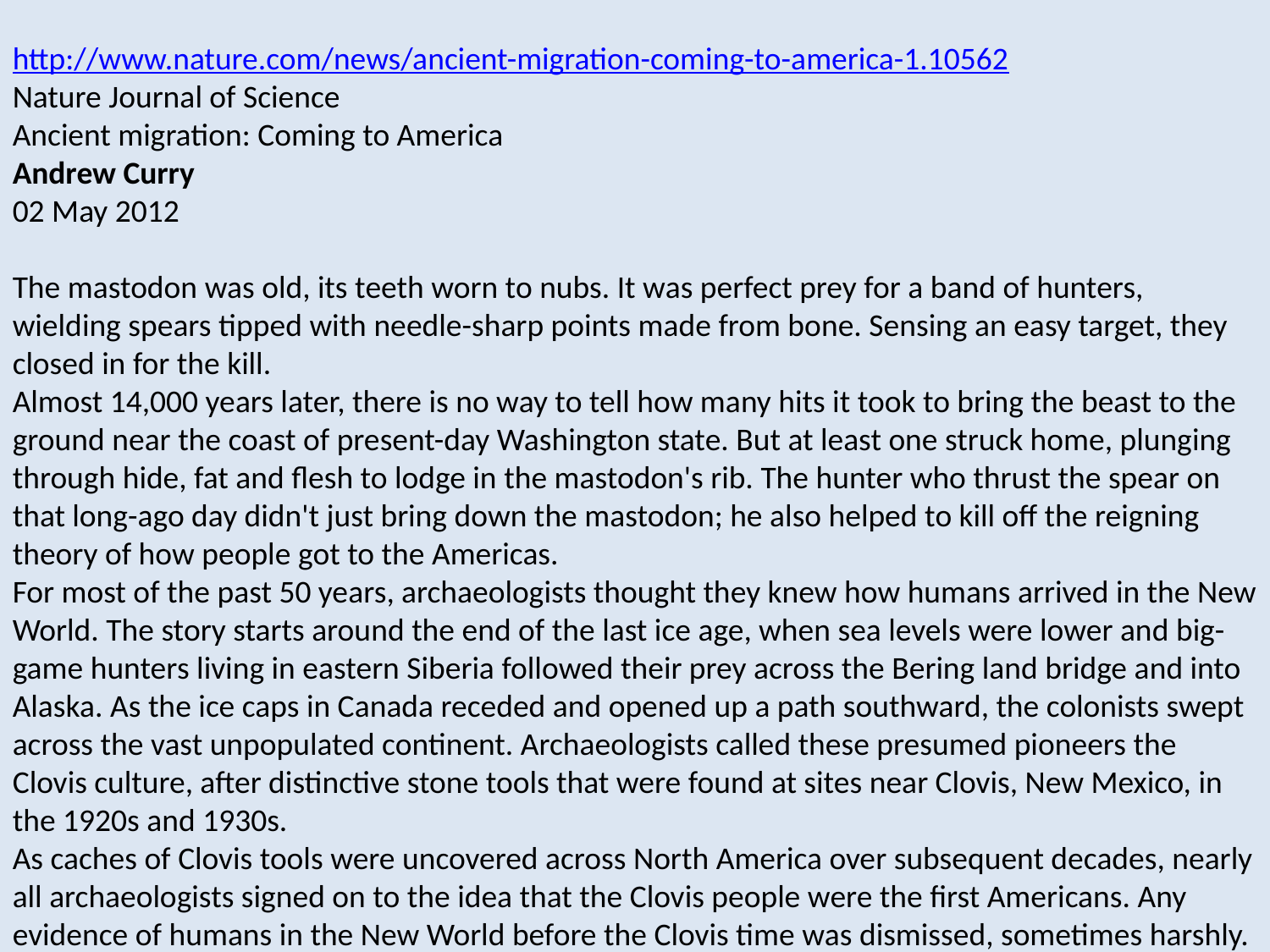

http://www.nature.com/news/ancient-migration-coming-to-america-1.10562
Nature Journal of Science
Ancient migration: Coming to America
Andrew Curry
02 May 2012

The mastodon was old, its teeth worn to nubs. It was perfect prey for a band of hunters, wielding spears tipped with needle-sharp points made from bone. Sensing an easy target, they closed in for the kill.
Almost 14,000 years later, there is no way to tell how many hits it took to bring the beast to the ground near the coast of present-day Washington state. But at least one struck home, plunging through hide, fat and flesh to lodge in the mastodon's rib. The hunter who thrust the spear on that long-ago day didn't just bring down the mastodon; he also helped to kill off the reigning theory of how people got to the Americas.
For most of the past 50 years, archaeologists thought they knew how humans arrived in the New World. The story starts around the end of the last ice age, when sea levels were lower and big-game hunters living in eastern Siberia followed their prey across the Bering land bridge and into Alaska. As the ice caps in Canada receded and opened up a path southward, the colonists swept across the vast unpopulated continent. Archaeologists called these presumed pioneers the Clovis culture, after distinctive stone tools that were found at sites near Clovis, New Mexico, in the 1920s and 1930s.
As caches of Clovis tools were uncovered across North America over subsequent decades, nearly all archaeologists signed on to the idea that the Clovis people were the first Americans. Any evidence of humans in the New World before the Clovis time was dismissed, sometimes harshly. That was the case with the Washington-state mastodon kill, which was first described around 30 years ago1 but then largely ignored.
Intense criticism also rained down on competing theories of how people arrived, such as the idea that early Americans might have skirted the coastline in boats, avoiding the Bering land bridge entirely. “I was once warned not to write about coastal migration in my dissertation. My adviser said I would ruin my career,” says Jon Erlandson, an archaeologist at the University of Oregon in Eugene.
But findings over the past few years — and a re-examination of old ones, such as the mastodon rib — have shown conclusively that humans reached the Americas well before the Clovis people. That has sparked a surge of interest in the field, and opened it up to fresh ideas and approaches. Geneticists and archaeologists are collaborating to piece together who came first, when they arrived, whether they travelled by boat or by foot and how they fanned out across the New World.
To test their ideas, some researchers are examining new archaeological sites and reopening old ones. Others are sifting through the DNA of modern people and unearthing the remains of those buried millennia ago in search of genetic clues. “There's a powerful meshing of the archaeology we're pulling out of the ground with genetic evidence,” says Michael Waters, a geographer at Texas A&M University in College Station.
Like those original Americans, researchers are exploring new frontiers, moving into fresh intellectual territory after a long period of stasis. “Clovis has been king for 50 years, and now we have to reimagine what the peopling of the New World looked like,” Erlandson says. “If it wasn't Clovis, what was it?
It took a chance finding halfway around the world to set this reappraisal in motion. In the late 1970s, Tom Dillehay, an archaeologist at Vanderbilt University in Nashville, Tennessee, uncovered the remains of a large campsite in southern Chile, close to the tip of South America (see 'Routes to a new world'). Radiocarbon dating of wood and other organic remains suggested that the site was around 14,600 years old, implying that humans made it from Alaska to Chile more than 1,000 years before the oldest known Clovis tools2. But because the remote site was so hard for most researchers to examine, it would take nearly 20 years for Dillehay to convince his colleagues.
The case for pre-Clovis Americans has now gained more support, including from analyses of ancient DNA. One of the first bits of genetic evidence came from preserved faeces, or coprolites, that had been discovered in a cave in south-central Oregon by Dennis Jenkins, an archaeologist at the University of Oregon. Radiocarbon dating showed that the coprolites are between 14,300 and 14,000 years old, and DNA analysis confirmed that they are from humans3. The recovered DNA even shared genetic mutations with modern Native Americans.
Since the coprolite evidence emerged, in 2008, ancient DNA has also been used to reconstruct that long-ago mastodon hunt. Radiocarbon studies in the 1970s had suggested that the mastodon pre-dated the Clovis people, but some researchers explained that away by arguing that the animal had died in an accident. However, DNA studies last year4 showed that a fragment of bone embedded in the mastodon's rib had come from another mastodon — strong evidence that it was a spear point made by humans and not a shard that had chipped off a nearby bone in a fall.
The case against Clovis got another major boost last year, when an excavation in Texas unearthed stone tools that pre-dated Clovis-style artefacts by more than a millennium5. “We found a solid site with good context, good artefacts and solid dating,” says Waters.
This slow avalanche of findings has all but buried the Clovis model — the problem now is what to replace it with. The abundant Clovis artefacts and sites discovered over the past century have set a high bar. Telling the story of the first Americans means coming up with a plausible explanation and definitive evidence to support it — a combination that researchers are struggling to achieve.
One idea they are exploring is that a small group of big-game hunters made it into the Western Hemisphere over land — but significantly earlier than previously thought. Another, more popular, theory argues that humans used boats to navigate along the coast of Siberia and across to the Americas.
There is also a controversial variant of the coastal migration model, put forward by archaeologists Dennis Stanford at the Smithsonian Institution in Washington DC and Bruce Bradley at the University of Exeter, UK. Called the Solutrean hypothesis, it suggests that coastal migration from Asia could have been supplemented by parallel migrations across the Atlantic, bringing stone-tool technologies from present-day Spain and southern Europe to eastern North America.
DNA studies argue strongly against this hypothesis, and it gets little support from researchers. But some are hesitant to reject the idea outright, recognizing that the community was once before too conservative. “That's what happened with the Clovis paradigm,” says Dillehay.
To move the field forward, researchers are using as many types of data as possible. Some key clues have emerged from studies of population genetics, in which researchers tallied the number of differences between the genomes of modern Native Americans and those of people living in Asia today. They then used estimates of DNA mutation rates as a molecular clock to time how long the diversity took to develop. That provides an estimate for when people split from ancient Asian populations and migrated to the Americas.
Judging from the limited genetic diversity of modern Native Americans, Ripan Malhi, a geneticist at the University of Illinois at Urbana-Champaign, and others have argued that the founding population was small, perhaps just a few thousand hardy settlers. In a study of mitochondrial DNA from modern Native American and Asian populations, Malhi and his colleagues also found hints that the first American colonists paused on their way out of Asia6, waiting out the peak of the last ice age on the exposed Bering land bridge for perhaps 5,000 years — long enough to become genetically distinct from other Asian populations. When the glaciers blocking their path into North America began to melt around 16,500 years ago, the Beringians made their way south over land or sea, passing those genetic differences on to their descendants in America.
Other researchers say that there is a major problem with relying on population genetics to answer questions about the peopling of the Americas. At least 80% of the New World's population was wiped out by disease, conflict or starvation after Europeans first arrived some five centuries ago. And the genes of many Native Americans today carry European and African markers, which confounds efforts to piece together the migration story. “If we look pre-contact, we're going to find a lot more indigenous diversity,” says Malhi.
That means going back in time, by studying ancient genomes. “You're going to see a lot of ancient-DNA studies coming out, and that's going to tell a powerful story about the first Americans,” says Waters.
The chances of finding well-preserved bones from the first Americans are slim, but valuable information can be pulled from DNA samples that fall in between then and now, argues Eske Willerslev, who studies ancient DNA at the University of Copenhagen. Willerslev and his colleague Thomas Gilbert proved that point in 2010, when they extracted the first complete ancient-human genome from a 4,000-year-old hank of hair found in Greenland that had languished for decades in a museum storeroom in Copenhagen. The DNA helped to show that there had been multiple waves of migration into Greenland, and that modern Greenlanders arrived more recently7. Now, Willerslev's lab is trying to extract similar information about population movements from ancient-human remains from sites all over the Americas.
When paired with sequences from modern populations, ancient DNA can help to refine the calculations made by population geneticists and test the claims made by archaeologists. In 2008, Brian Kemp, now at Washington State University in Pullman, extracted mitochondrial DNA from a 10,300-year-old tooth found in On Your Knees Cave in Alaska. When he compared the DNA sequences with those from modern Native Americans, he found that the mutation rate was faster than previously thought8. The results, he says, effectively rule out the possibility that humans came to North America as early as 40,000 years ago — a date based on equivocal evidence from archaeological sites in the eastern United States. The finding also argues against the idea that people used boats before the thaw to go around the glaciers and come down the coast. Instead, the DNA evidence supports the consensus that people didn't migrate into the Americas — whether by boat or over land — until the end of the last glacial maximum, 16,500 years ago at most.
The DNA told researchers a few more things. The ancient man who died in that Alaskan cave had mitochondrial DNA most closely related to Native American groups living today along the west coast of North America. “Most of the people who descended from that type are still living near the coast,” Kemp says. So the first wave of migrants probably came down the coast and then spread east from there, developing tiny variations in their DNA as they went, Kemp says.
Dennis O'Rourke, a geneticist at the University of Utah in Salt Lake City, is using similar comparisons to fill in the map of ancient migrations in the New World. In the past ten years, dozens of similar studies have established a clear trend — comparisons of DNA from modern people with ancient DNA have shown that the geographic distribution of genetic groups in the Americas has been stable for millennia. “The patterns must have been established more than 4,000 years ago,” he says. That helps to constrain the timing of when people spread across the continent and when they stopped migrating, he says.
In Point Barrow, Alaska, O'Rourke recently began studying human remains from a cliff-top cemetery threatened by coastal erosion, where people have been buried for the past 1,000 years. By comparing the samples from ancient Alaskans to populations from Greenland, eastern Canada and elsewhere, O'Rourke hopes to learn more about the colonization of the Arctic, an environment similar to what the first Americans would have encountered towards the end of the last ice age.
O'Rourke's collaborators are also collecting DNA samples from Inupiat people in northern Alaska. By matching up the modern and ancient DNA sequences from that region, they hope to refine the genetic clock and improve estimates for when people arrived in the Americas. Similar work is going on at a cemetery on Prince Rupert Island off northern British Columbia, where local Tsimshian people are working with archaeologists to gather ancient and modern DNA evidence.
While geneticists open up intellectual frontiers, archaeologists are searching for ways to test the migration theories in the field. Direct evidence for coastal migration will be hard to come by, because a rise in the sea level since the end of the last ice age has flooded the ancient coastlines. But researchers are turning up indirect evidence in many locations. Last year, for example, Erlandson demonstrated that humans lived on California's Channel Islands as far back as 12,200 years ago9, which shows that they must have mastered the use of boats before that time.
And at the Monte Verde site in Chile, researchers have found evidence that the ancient occupants were fans of seafood10. “Monte Verde has ten different species of seaweed at the site,” Dillehay says. “Somebody was intimately familiar with seaweeds and the microhabitats where they could be found.” That lends support to the idea that the earliest Americans were seafarers, he says.
Dillehay's recent findings, which came 30 years after the first excavations at Monte Verde, show that previously studied sites can become potential gold mines, says Waters. Because so many sites were either dismissed or forgotten during the 'Clovis-first' era, Waters says that “the field can really be pushed forward by going back and taking a look at sites that were put up on a shelf”. He is already planning to reopen sites in Tennessee and Florida, where evidence of pre-Clovis mammoth hunting was uncovered in the 1980s and 1990s.
Geneticists and archaeologists agree that the death of the Clovis theory has injected the field with excitement and suspense. “There's a sense that there was something before Clovis,” says Jenkins, whose coprolite study shook the field four years ago. “But what it was and how it led to the patterns that we see in North and South America — that's a whole new ball game.”